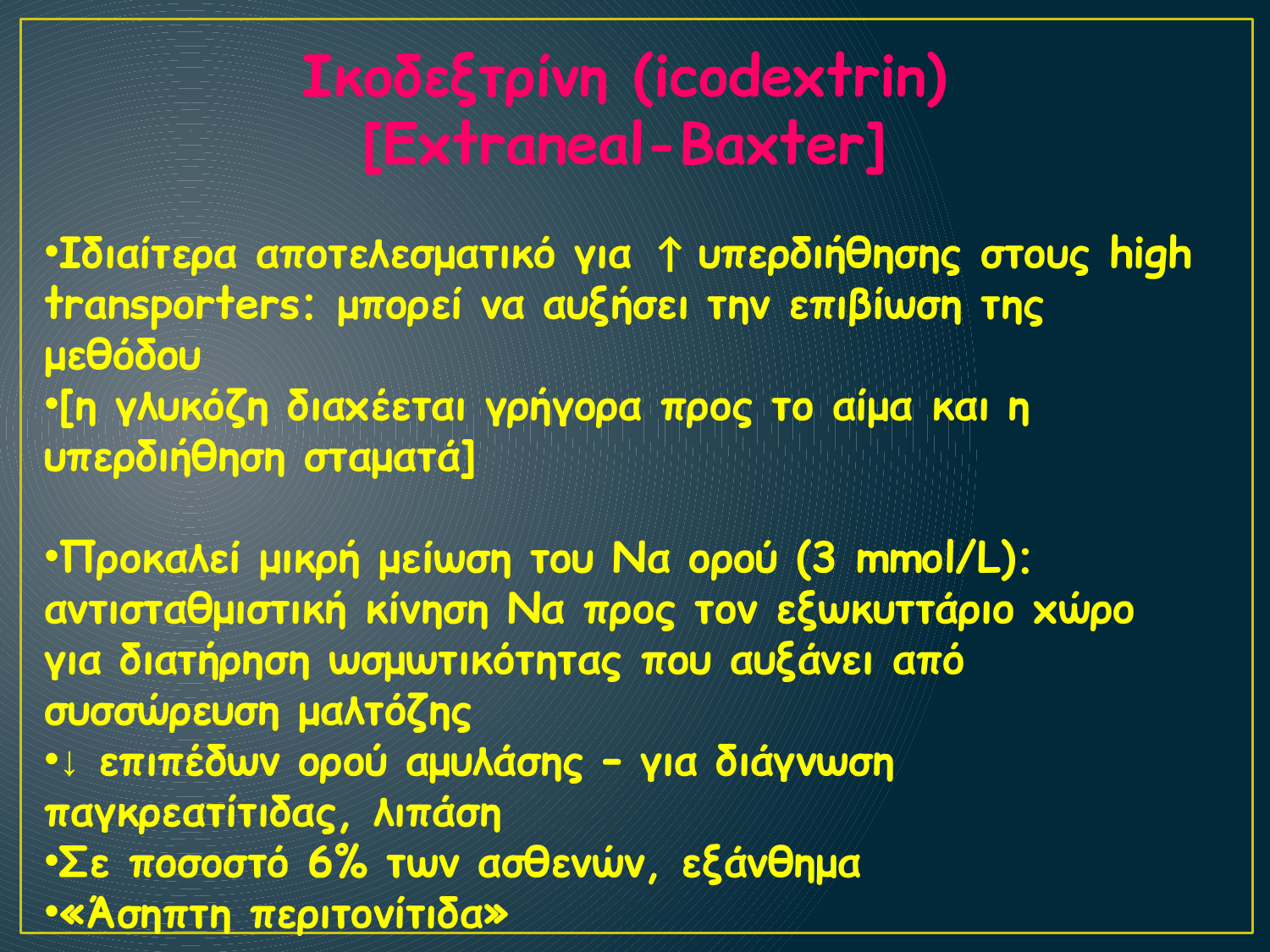

Ικοδεξτρίνη (icodextrin)
[Extraneal-Baxter]

Ιδιαίτερα αποτελεσματικό για ↑ υπερδιήθησης στους high transporters: μπορεί να αυξήσει την επιβίωση της μεθόδου
[η γλυκόζη διαχέεται γρήγορα προς το αίμα και η υπερδιήθηση σταματά]

Προκαλεί μικρή μείωση του Να ορού (3 mmol/L): αντισταθμιστική κίνηση Να προς τον εξωκυττάριο χώρο για διατήρηση ωσμωτικότητας που αυξάνει από συσσώρευση μαλτόζης
↓ επιπέδων ορού αμυλάσης – για διάγνωση παγκρεατίτιδας, λιπάση
Σε ποσοστό 6% των ασθενών, εξάνθημα
«Άσηπτη περιτονίτιδα»